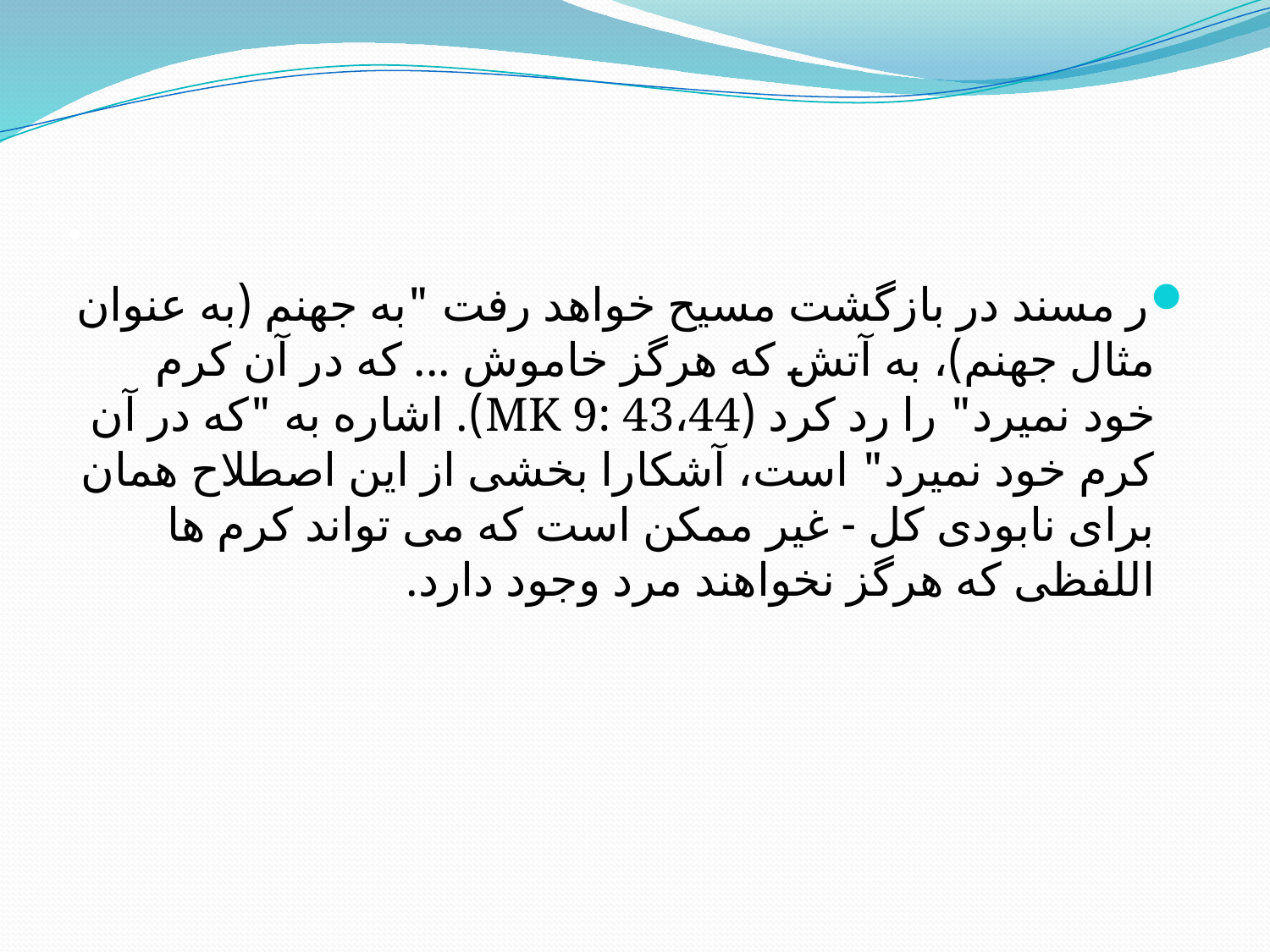

# .
ر مسند در بازگشت مسیح خواهد رفت "به جهنم (به عنوان مثال جهنم)، به آتش که هرگز خاموش ... که در آن کرم خود نمیرد" را رد کرد (MK 9: 43،44). اشاره به "که در آن کرم خود نمیرد" است، آشکارا بخشی از این اصطلاح همان برای نابودی کل - غیر ممکن است که می تواند کرم ها اللفظی که هرگز نخواهند مرد وجود دارد.